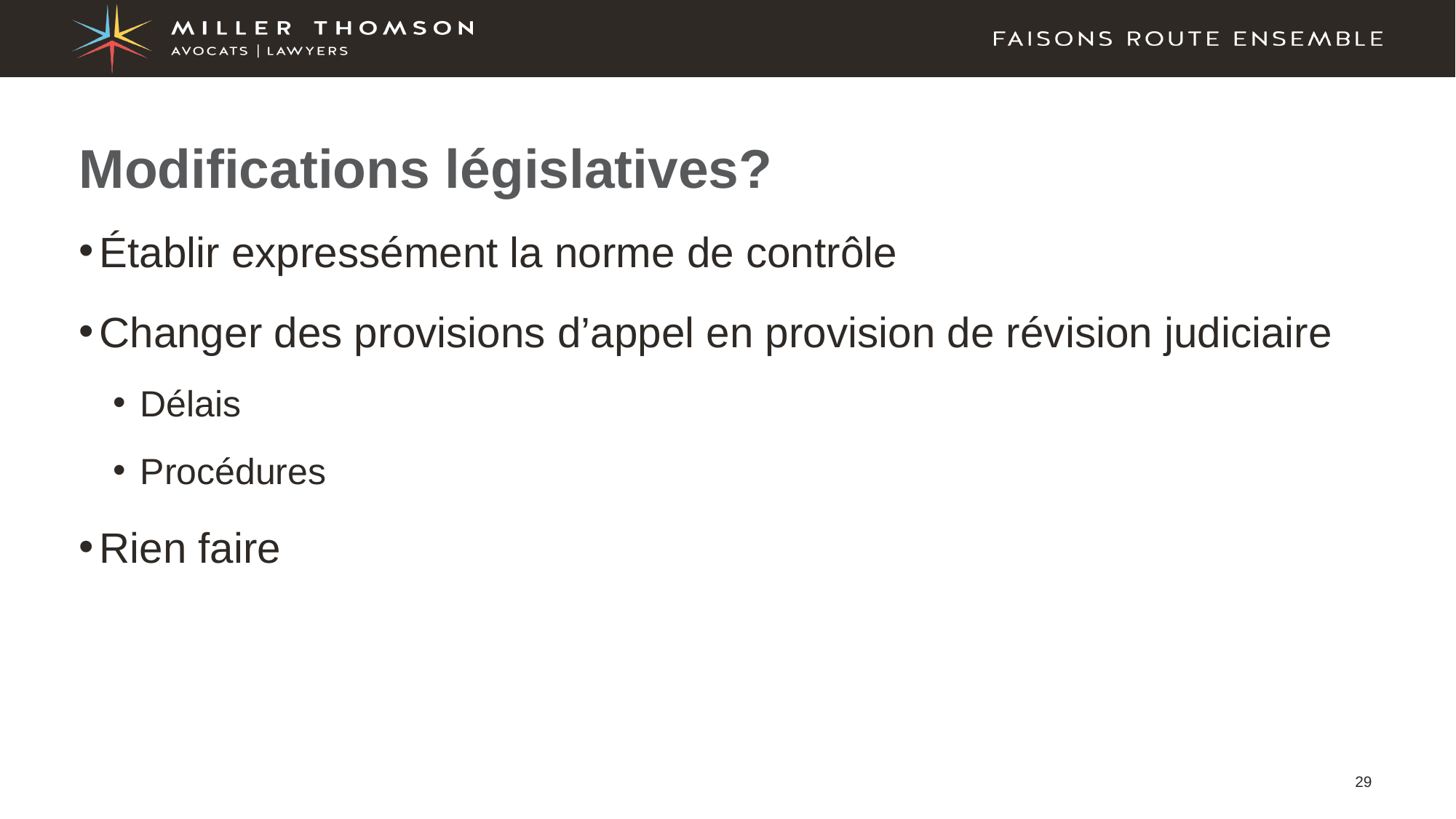

# Modifications législatives?
Établir expressément la norme de contrôle
Changer des provisions d’appel en provision de révision judiciaire
Délais
Procédures
Rien faire